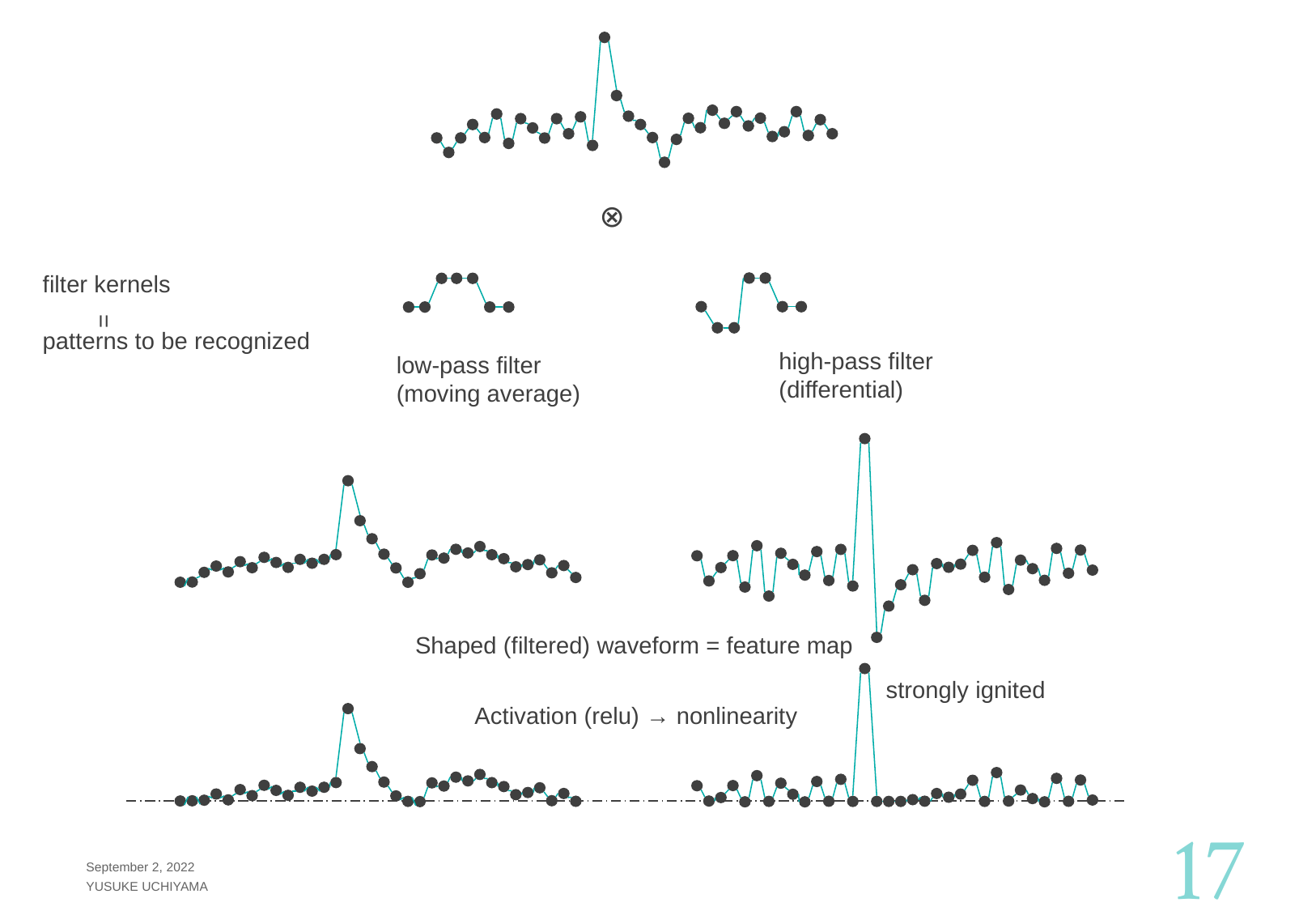

⊗
filter kernels

patterns to be recognized

=
high-pass filter
(differential)
low-pass filter
(moving average)

Shaped (filtered) waveform = feature map

strongly ignited
Activation (relu) → nonlinearity

17
September 2, 2022
Yusuke UCHIYAMA